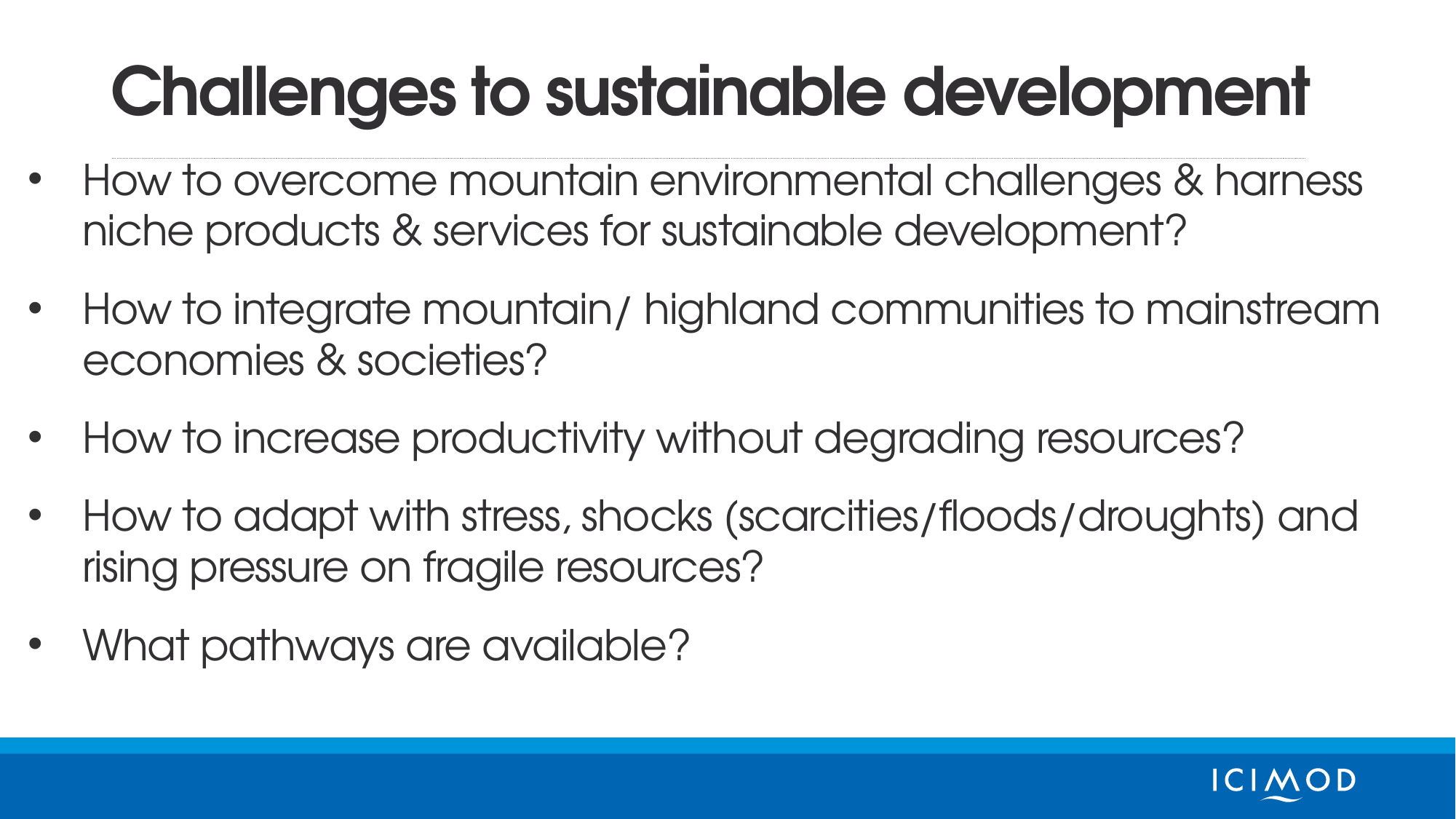

# Challenges to sustainable development
How to overcome mountain environmental challenges & harness niche products & services for sustainable development?
How to integrate mountain/ highland communities to mainstream economies & societies?
How to increase productivity without degrading resources?
How to adapt with stress, shocks (scarcities/floods/droughts) and rising pressure on fragile resources?
What pathways are available?